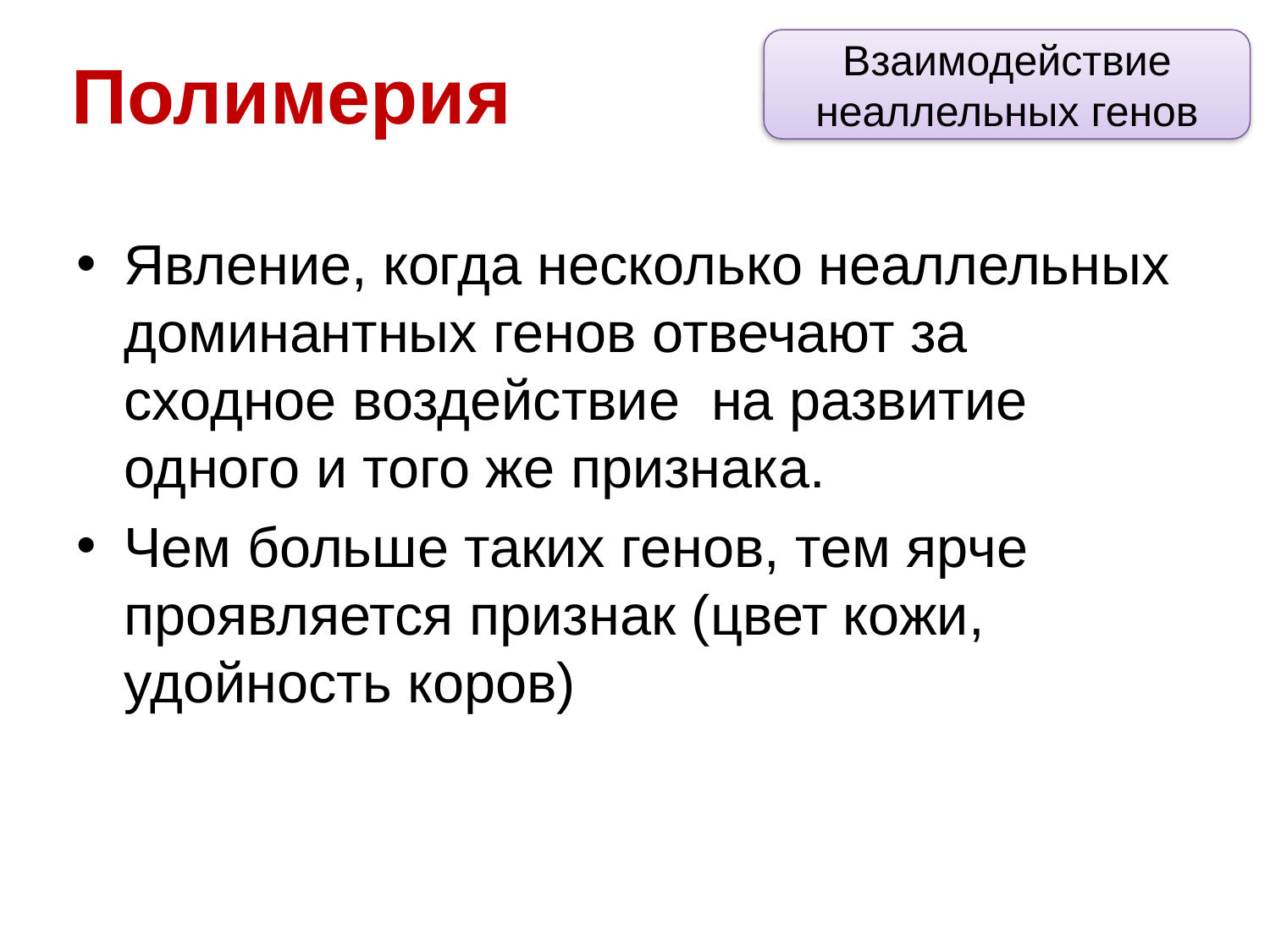

Взаимодействие неаллельных генов
Полимерия
Явление, когда несколько неаллельных доминантных генов отвечают за сходное воздействие  на развитие одного и того же признака.
Чем больше таких генов, тем ярче проявляется признак (цвет кожи, удойность коров)